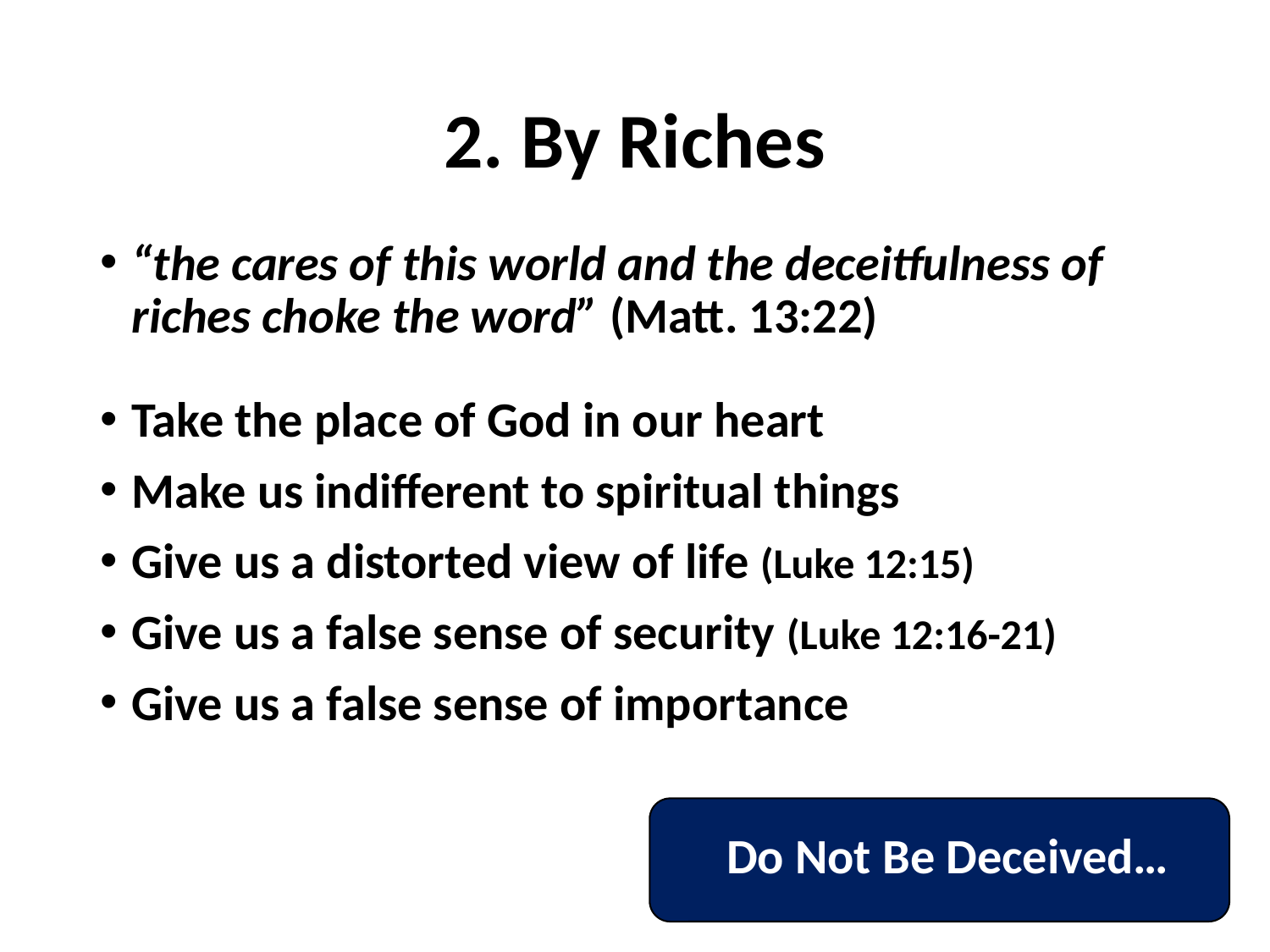

# 2. By Riches
“the cares of this world and the deceitfulness of riches choke the word” (Matt. 13:22)

Take the place of God in our heart
Make us indifferent to spiritual things
Give us a distorted view of life (Luke 12:15)
Give us a false sense of security (Luke 12:16-21)
Give us a false sense of importance

Do Not Be Deceived…